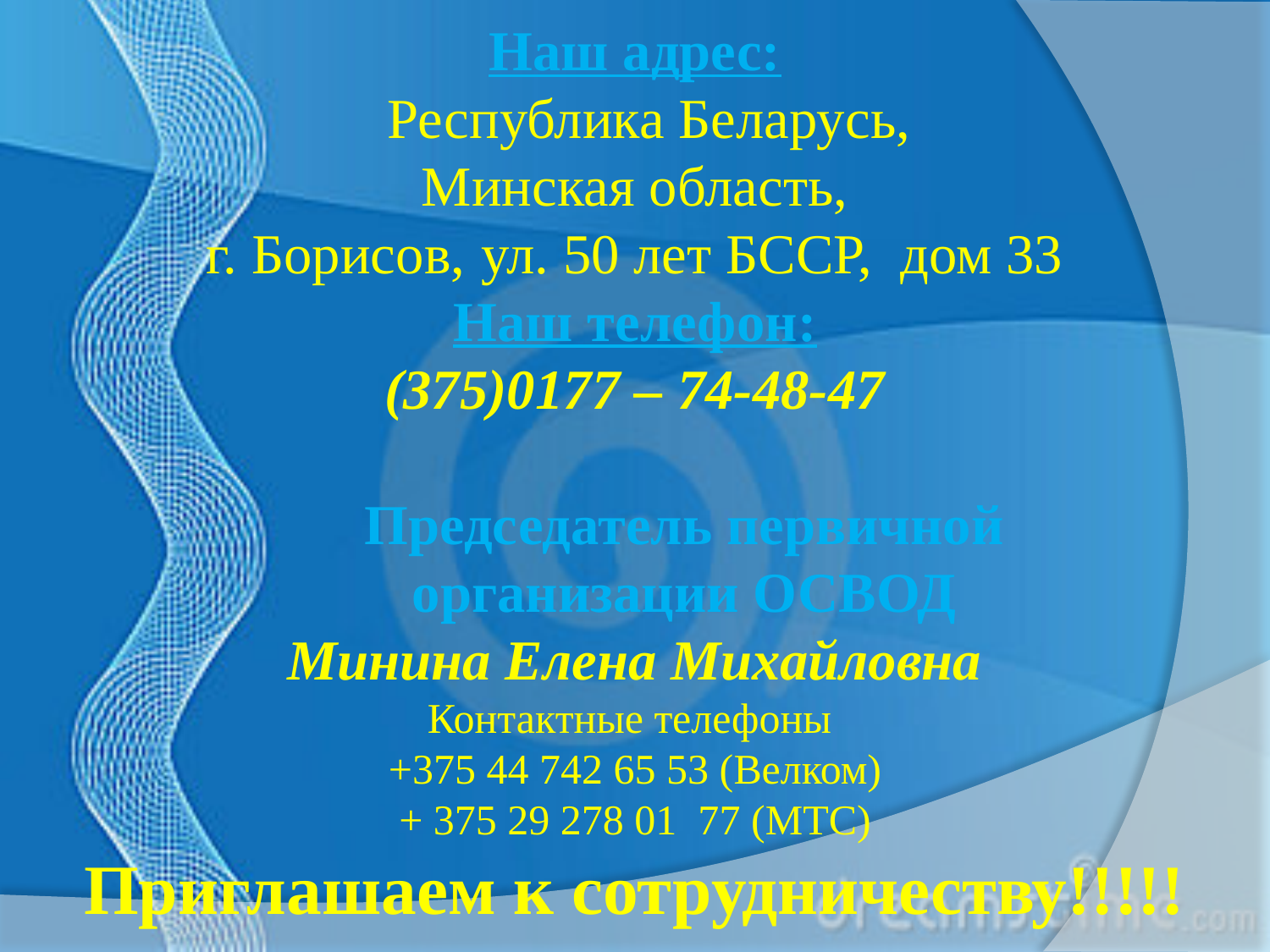

Наш адрес:
  Республика Беларусь,
Минская область,
г. Борисов, ул. 50 лет БССР,  дом 33
Наш телефон:
(375)0177 – 74-48-47

        Председатель первичной
       организации ОСВОД
Минина Елена Михайловна
Контактные телефоны
+375 44 742 65 53 (Велком)
+ 375 29 278 01  77 (МТС)
Приглашаем к сотрудничеству!!!!!